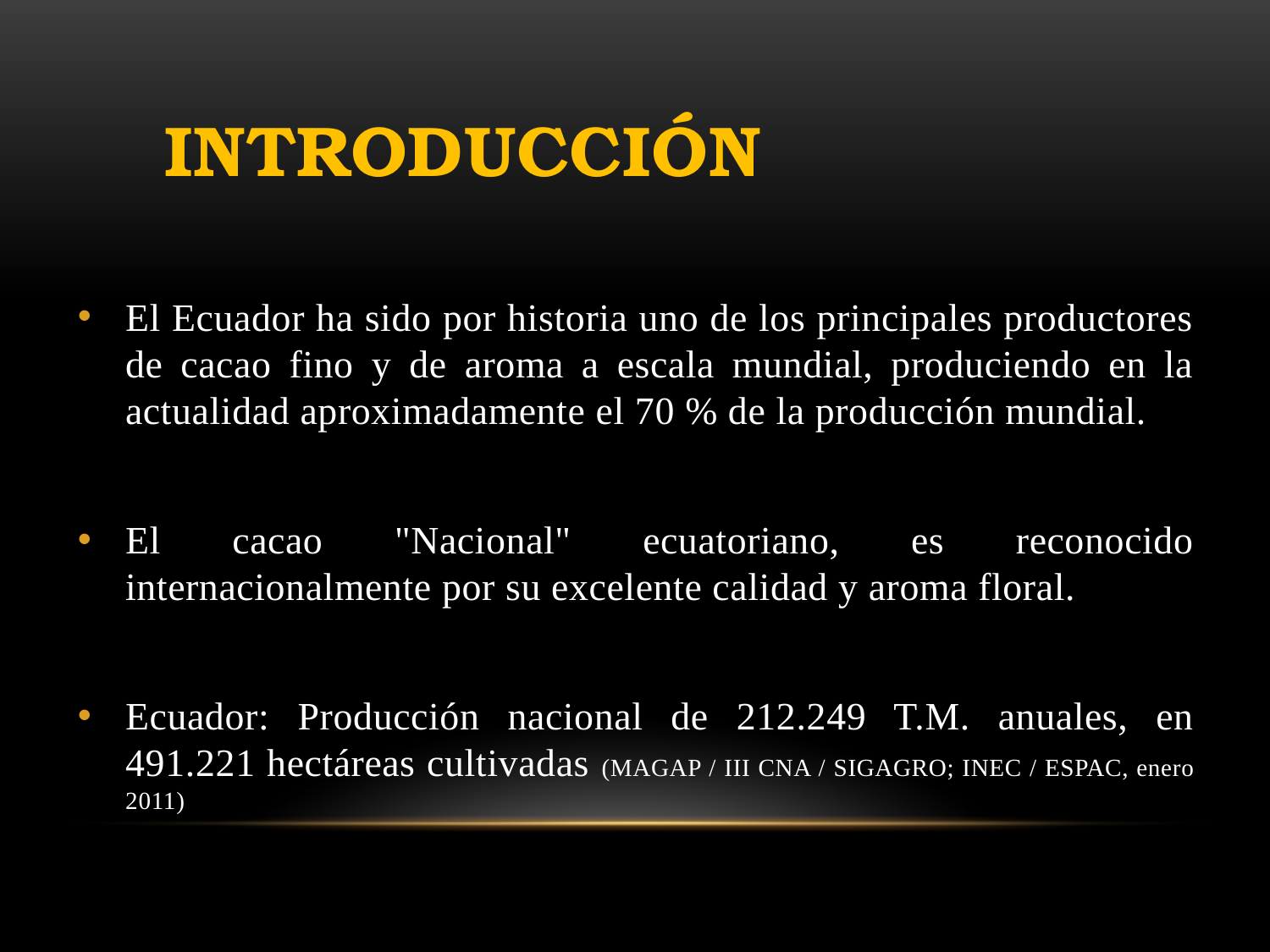

# INTRODUCCIÓN
El Ecuador ha sido por historia uno de los principales productores de cacao fino y de aroma a escala mundial, produciendo en la actualidad aproximadamente el 70 % de la producción mundial.

El cacao "Nacional" ecuatoriano, es reconocido internacionalmente por su excelente calidad y aroma floral.

Ecuador: Producción nacional de 212.249 T.M. anuales, en 491.221 hectáreas cultivadas (MAGAP / III CNA / SIGAGRO; INEC / ESPAC, enero 2011)